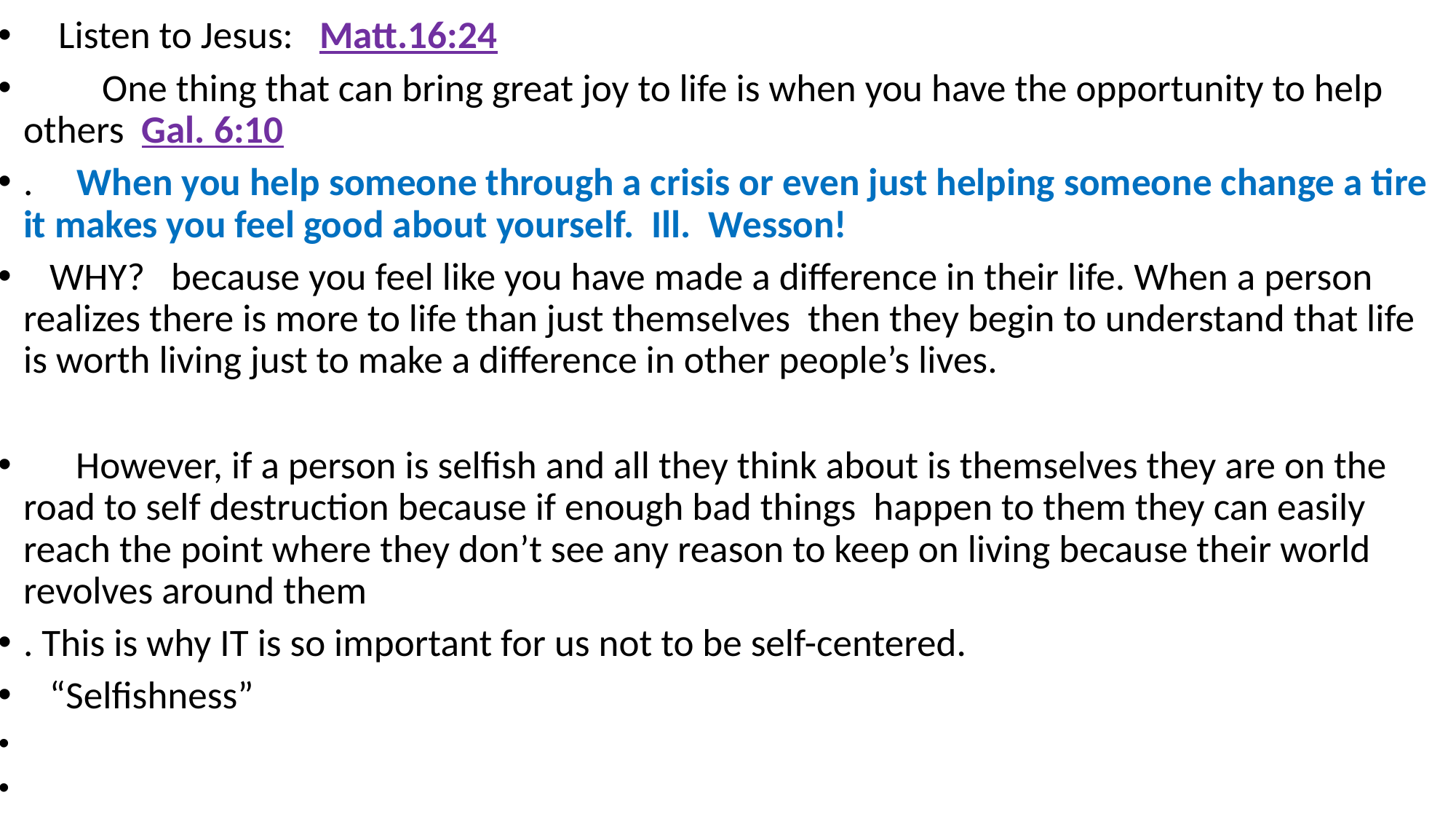

Listen to Jesus:   Matt.16:24
         One thing that can bring great joy to life is when you have the opportunity to help others  Gal. 6:10
.     When you help someone through a crisis or even just helping someone change a tire it makes you feel good about yourself.  Ill.  Wesson!
   WHY?   because you feel like you have made a difference in their life. When a person realizes there is more to life than just themselves  then they begin to understand that life is worth living just to make a difference in other people’s lives.

      However, if a person is selfish and all they think about is themselves they are on the road to self destruction because if enough bad things  happen to them they can easily reach the point where they don’t see any reason to keep on living because their world revolves around them
. This is why IT is so important for us not to be self-centered.
   “Selfishness”